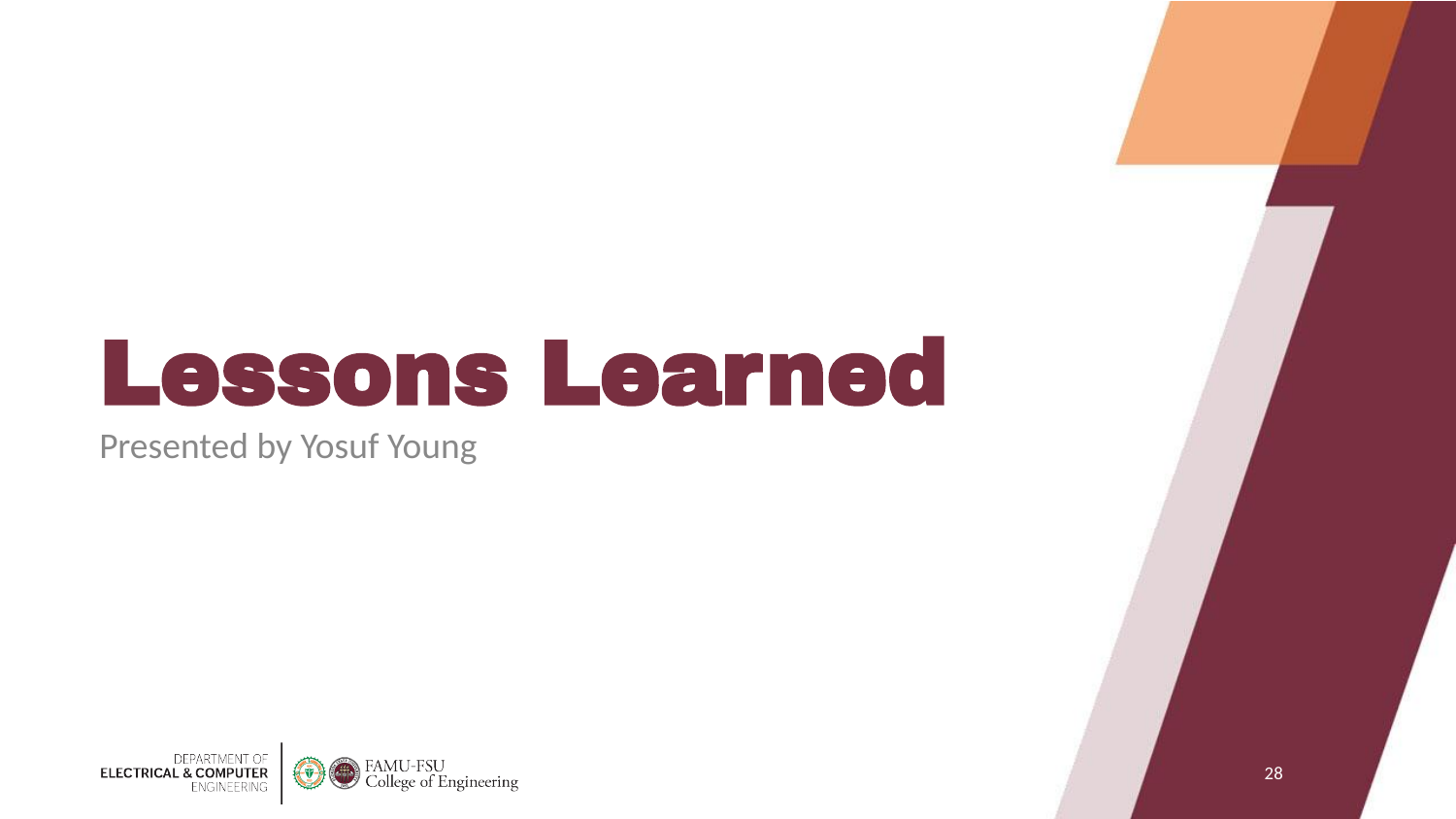

# Lessons Learned
Presented by Yosuf Young
28